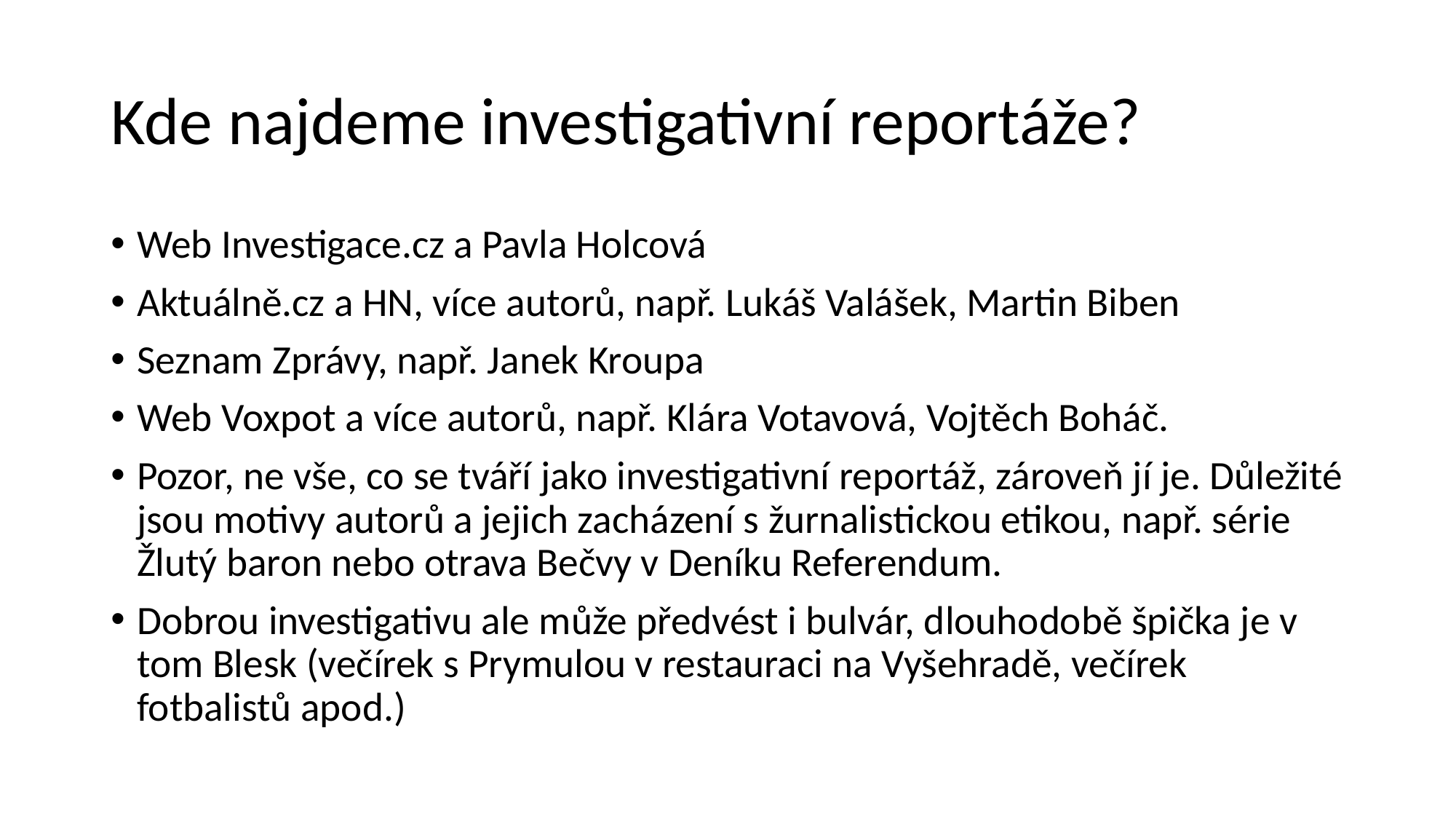

# Kde najdeme investigativní reportáže?
Web Investigace.cz a Pavla Holcová
Aktuálně.cz a HN, více autorů, např. Lukáš Valášek, Martin Biben
Seznam Zprávy, např. Janek Kroupa
Web Voxpot a více autorů, např. Klára Votavová, Vojtěch Boháč.
Pozor, ne vše, co se tváří jako investigativní reportáž, zároveň jí je. Důležité jsou motivy autorů a jejich zacházení s žurnalistickou etikou, např. série Žlutý baron nebo otrava Bečvy v Deníku Referendum.
Dobrou investigativu ale může předvést i bulvár, dlouhodobě špička je v tom Blesk (večírek s Prymulou v restauraci na Vyšehradě, večírek fotbalistů apod.)